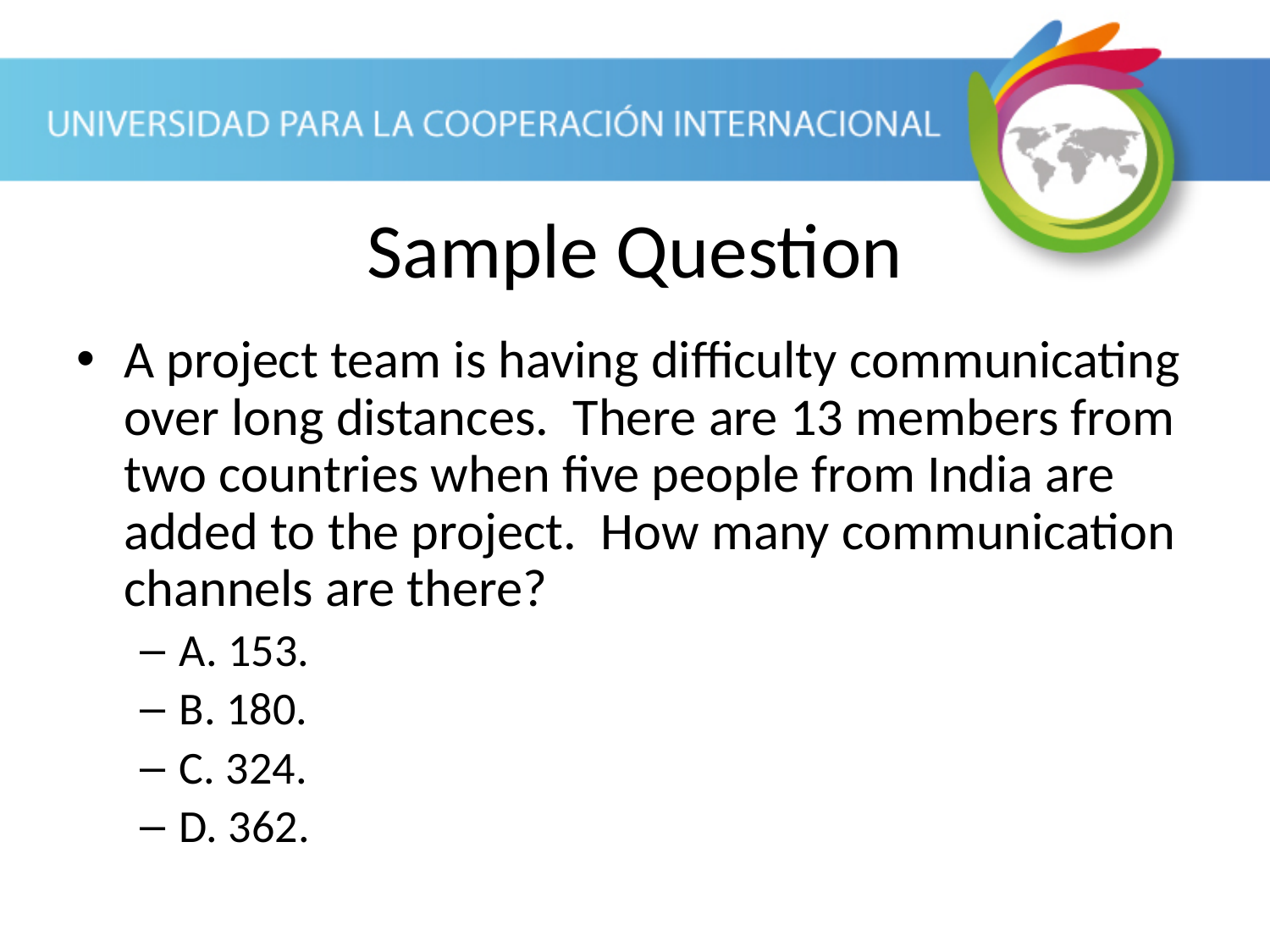

Sample Question
A project team is having difficulty communicating over long distances.  There are 13 members from two countries when five people from India are added to the project.  How many communication channels are there?
A. 153.
B. 180.
C. 324.
D. 362.